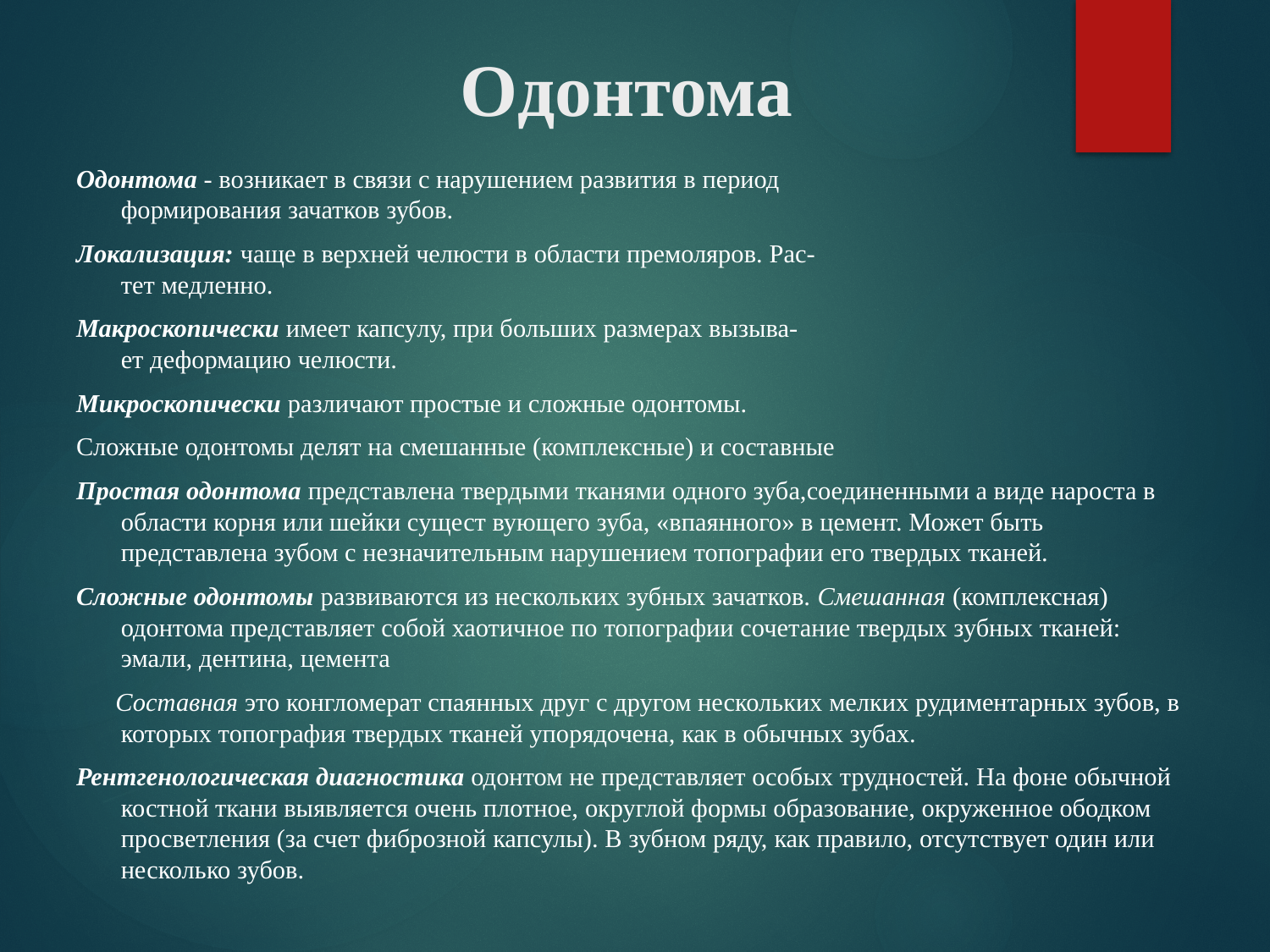

# Одонтома
Одонтома - возникает в связи с нарушением развития в период
формирования зачатков зубов.
Локализация: чаще в верхней челюсти в области премоляров. Рас-
тет медленно.
Макроскопически имеет капсулу, при больших размерах вызыва-
ет деформацию челюсти.
Микроскопически различают простые и сложные одонтомы.
Сложные одонтомы делят на смешанные (комплексные) и составные
Простая одонтома представлена твердыми тканями одного зуба,соединенными а виде нароста в области корня или шейки сущест вующего зуба, «впаянного» в цемент. Может быть представлена зубом с незначительным нарушением топографии его твердых тканей.
Сложные одонтомы развиваются из нескольких зубных зачатков. Смешанная (комплексная) одонтома представляет собой хаотичное по топографии сочетание твердых зубных тканей: эмали, дентина, цемента
      Составная это конгломерат спаянных друг с другом нескольких мелких рудиментарных зубов, в которых топография твердых тканей упорядочена, как в обычных зубах.
Рентгенологическая диагностика одонтом не представляет особых трудностей. На фоне обычной костной ткани выявляется очень плотное, округлой формы образование, окруженное ободком просветления (за счет фиброзной капсулы). В зубном ряду, как правило, отсутствует один или несколько зубов.